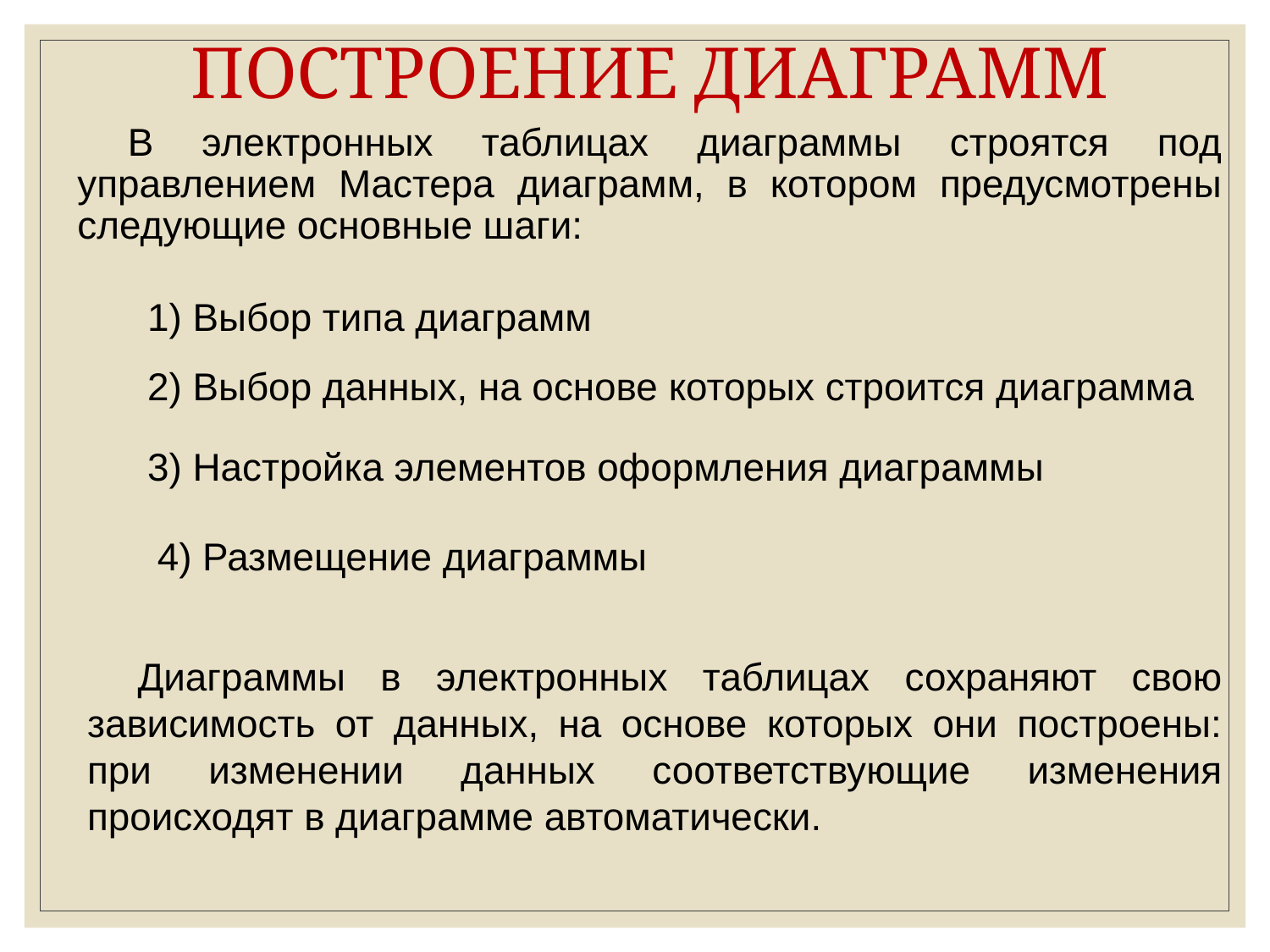

ПОСТРОЕНИЕ ДИАГРАММ
В электронных таблицах диаграммы строятся под управлением Мастера диаграмм, в котором предусмотрены следующие основные шаги:
1) Выбор типа диаграмм
2) Выбор данных, на основе которых строится диаграмма
3) Настройка элементов оформления диаграммы
4) Размещение диаграммы
Диаграммы в электронных таблицах сохраняют свою зависимость от данных, на основе которых они построены: при изменении данных соответствующие изменения происходят в диаграмме автоматически.